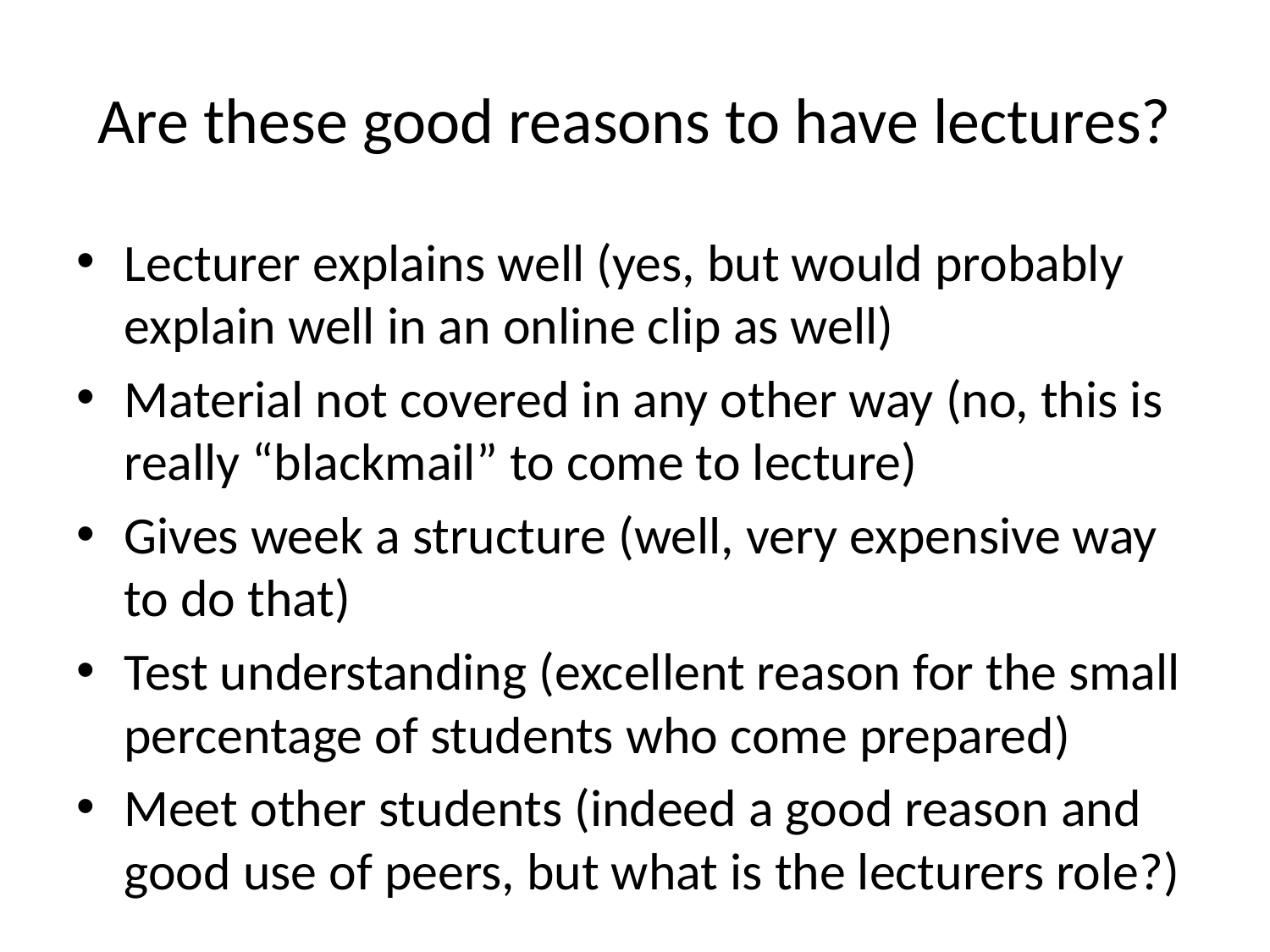

# Are these good reasons to have lectures?
Lecturer explains well (yes, but would probably explain well in an online clip as well)
Material not covered in any other way (no, this is really “blackmail” to come to lecture)
Gives week a structure (well, very expensive way to do that)
Test understanding (excellent reason for the small percentage of students who come prepared)
Meet other students (indeed a good reason and good use of peers, but what is the lecturers role?)